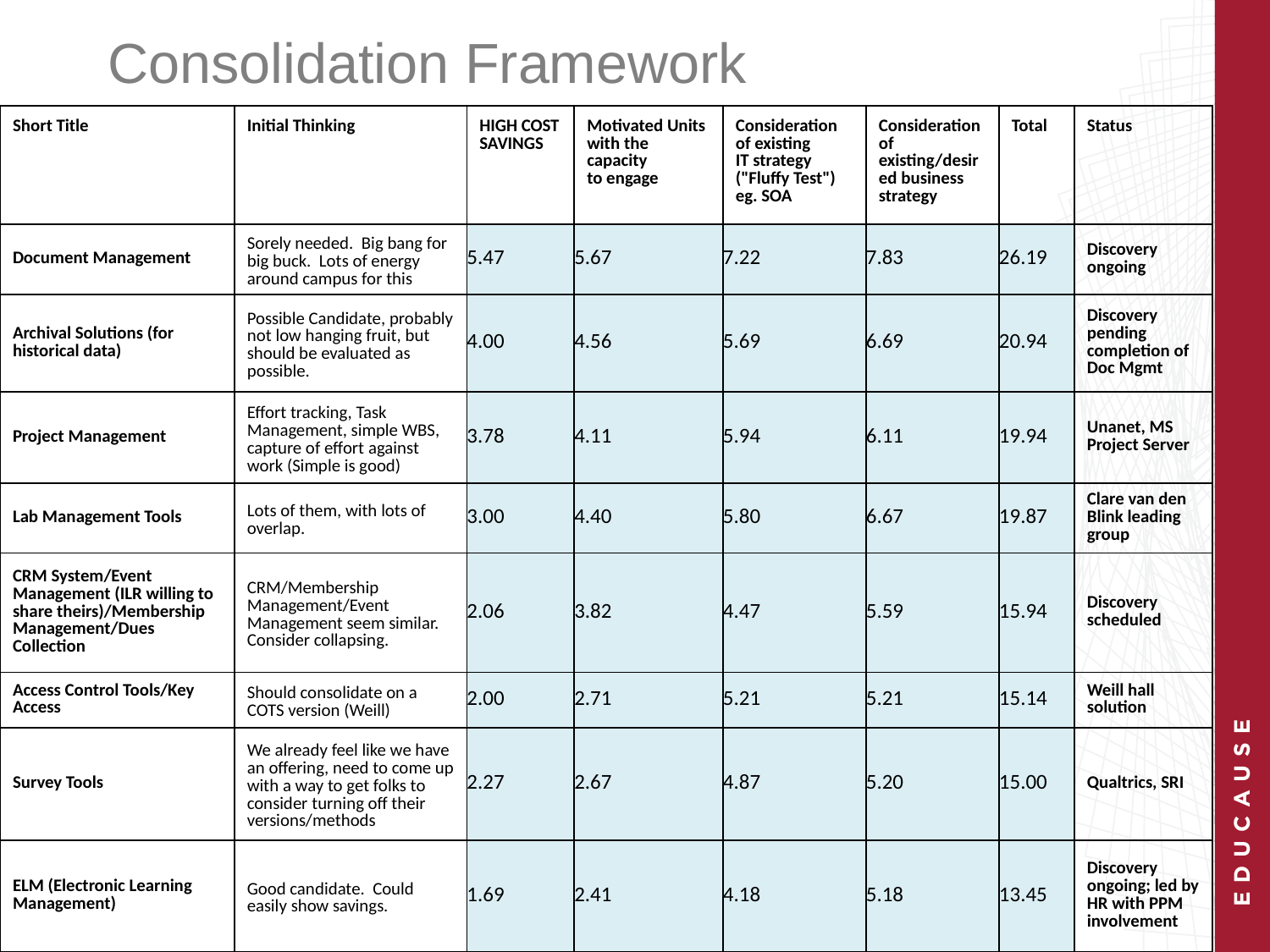

# Consolidation Framework
| Short Title | Initial Thinking | HIGH COST SAVINGS | Motivated Units with the capacity to engage | Consideration of existing IT strategy ("Fluffy Test") eg. SOA | Consideration of existing/desired business strategy | Total | Status |
| --- | --- | --- | --- | --- | --- | --- | --- |
| Document Management | Sorely needed. Big bang for big buck. Lots of energy around campus for this | 5.47 | 5.67 | 7.22 | 7.83 | 26.19 | Discovery ongoing |
| Archival Solutions (for historical data) | Possible Candidate, probably not low hanging fruit, but should be evaluated as possible. | 4.00 | 4.56 | 5.69 | 6.69 | 20.94 | Discovery pending completion of Doc Mgmt |
| Project Management | Effort tracking, Task Management, simple WBS, capture of effort against work (Simple is good) | 3.78 | 4.11 | 5.94 | 6.11 | 19.94 | Unanet, MS Project Server |
| Lab Management Tools | Lots of them, with lots of overlap. | 3.00 | 4.40 | 5.80 | 6.67 | 19.87 | Clare van den Blink leading group |
| CRM System/Event Management (ILR willing to share theirs)/Membership Management/Dues Collection | CRM/Membership Management/Event Management seem similar. Consider collapsing. | 2.06 | 3.82 | 4.47 | 5.59 | 15.94 | Discovery scheduled |
| Access Control Tools/Key Access | Should consolidate on a COTS version (Weill) | 2.00 | 2.71 | 5.21 | 5.21 | 15.14 | Weill hall solution |
| Survey Tools | We already feel like we have an offering, need to come up with a way to get folks to consider turning off their versions/methods | 2.27 | 2.67 | 4.87 | 5.20 | 15.00 | Qualtrics, SRI |
| ELM (Electronic Learning Management) | Good candidate. Could easily show savings. | 1.69 | 2.41 | 4.18 | 5.18 | 13.45 | Discovery ongoing; led by HR with PPM involvement |